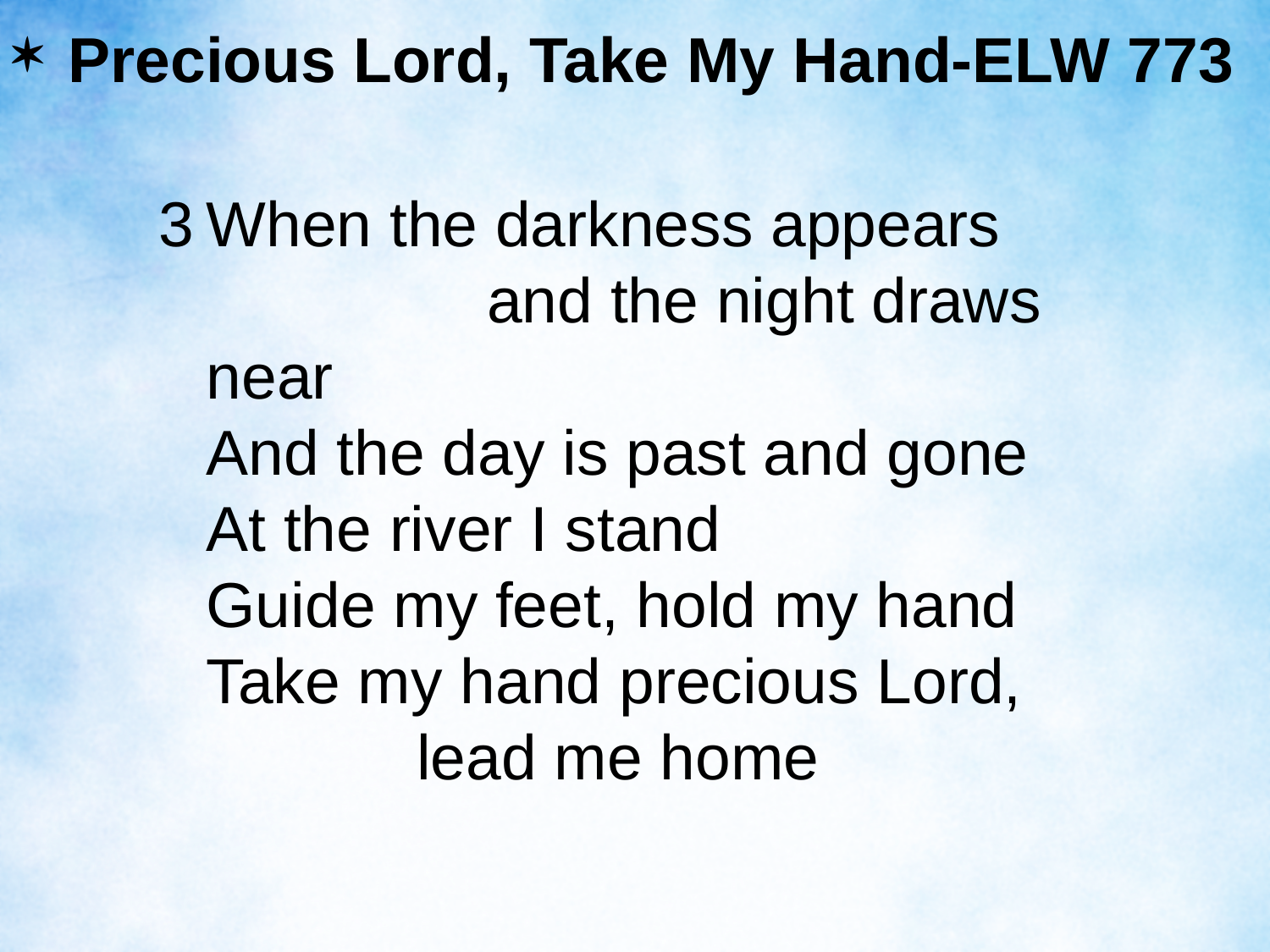

Precious Lord, Take My Hand-ELW 773
3	When the darkness appears                       and the night draws near
And the day is past and gone
At the river I stand
Guide my feet, hold my hand
Take my hand precious Lord,                  lead me home